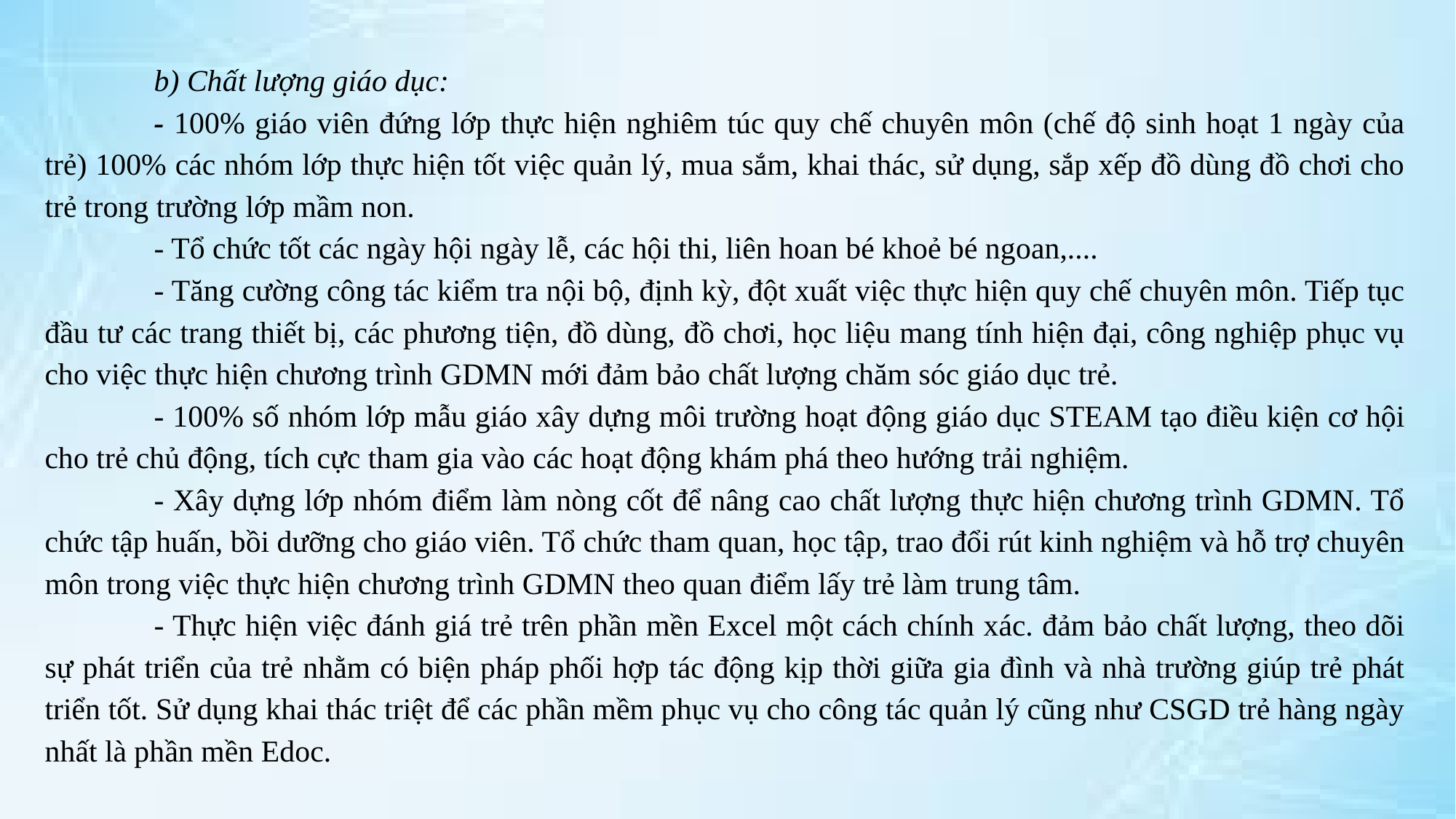

b) Chất lượng giáo dục:
	- 100% giáo viên đứng lớp thực hiện nghiêm túc quy chế chuyên môn (chế độ sinh hoạt 1 ngày của trẻ) 100% các nhóm lớp thực hiện tốt việc quản lý, mua sắm, khai thác, sử dụng, sắp xếp đồ dùng đồ chơi cho trẻ trong trường lớp mầm non.
	- Tổ chức tốt các ngày hội ngày lễ, các hội thi, liên hoan bé khoẻ bé ngoan,....
	- Tăng cường công tác kiểm tra nội bộ, định kỳ, đột xuất việc thực hiện quy chế chuyên môn. Tiếp tục đầu tư các trang thiết bị, các phương tiện, đồ dùng, đồ chơi, học liệu mang tính hiện đại, công nghiệp phục vụ cho việc thực hiện chương trình GDMN mới đảm bảo chất lượng chăm sóc giáo dục trẻ.
	- 100% số nhóm lớp mẫu giáo xây dựng môi trường hoạt động giáo dục STEAM tạo điều kiện cơ hội cho trẻ chủ động, tích cực tham gia vào các hoạt động khám phá theo hướng trải nghiệm.
	- Xây dựng lớp nhóm điểm làm nòng cốt để nâng cao chất lượng thực hiện chương trình GDMN. Tổ chức tập huấn, bồi dưỡng cho giáo viên. Tổ chức tham quan, học tập, trao đổi rút kinh nghiệm và hỗ trợ chuyên môn trong việc thực hiện chương trình GDMN theo quan điểm lấy trẻ làm trung tâm.
	- Thực hiện việc đánh giá trẻ trên phần mền Excel một cách chính xác. đảm bảo chất lượng, theo dõi sự phát triển của trẻ nhằm có biện pháp phối hợp tác động kịp thời giữa gia đình và nhà trường giúp trẻ phát triển tốt. Sử dụng khai thác triệt để các phần mềm phục vụ cho công tác quản lý cũng như CSGD trẻ hàng ngày nhất là phần mền Edoc.